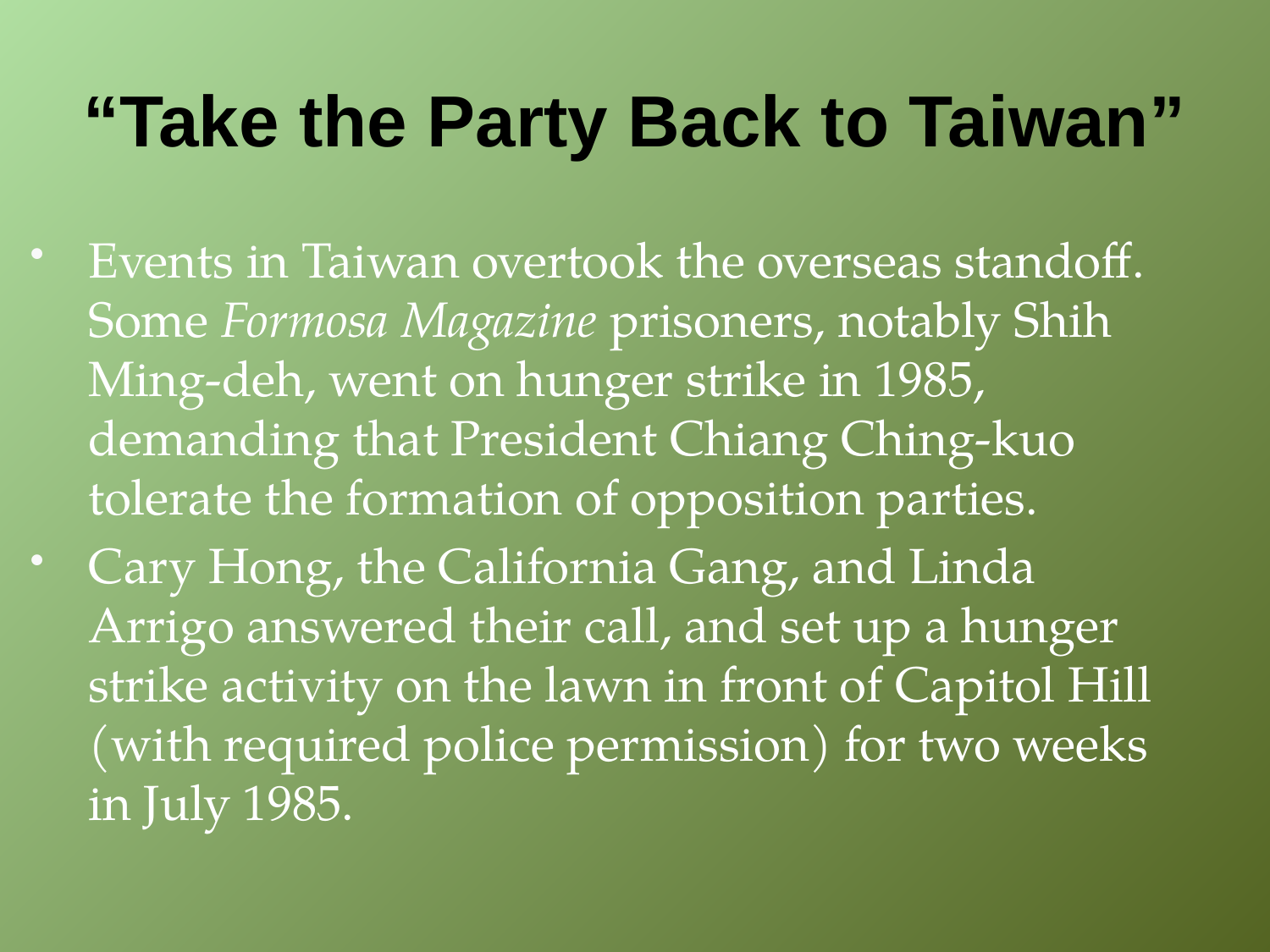

# “Take the Party Back to Taiwan”
Events in Taiwan overtook the overseas standoff. Some Formosa Magazine prisoners, notably Shih Ming-deh, went on hunger strike in 1985, demanding that President Chiang Ching-kuo tolerate the formation of opposition parties.
Cary Hong, the California Gang, and Linda Arrigo answered their call, and set up a hunger strike activity on the lawn in front of Capitol Hill (with required police permission) for two weeks in July 1985.